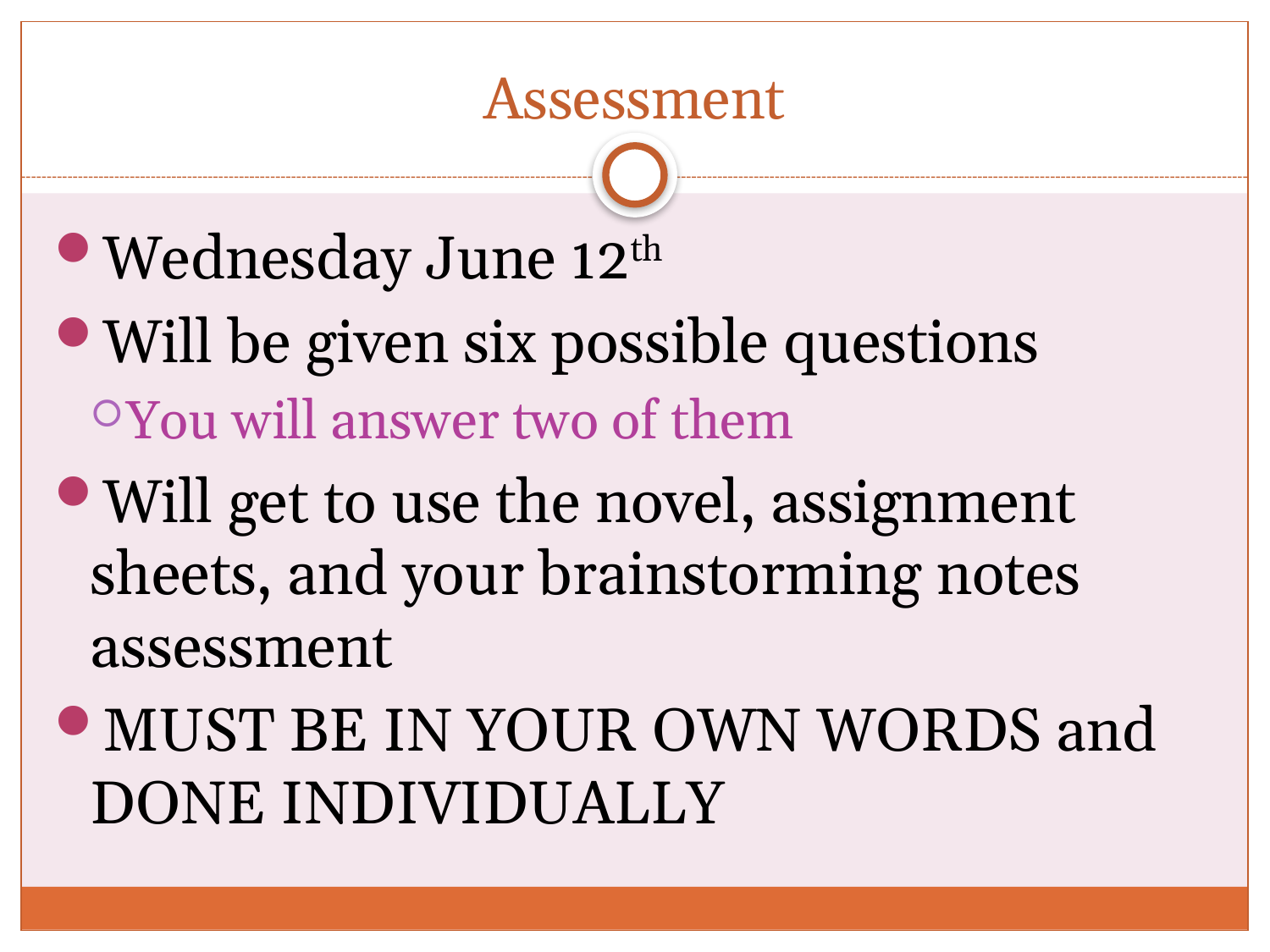

# Assessment
Wednesday June 12th
Will be given six possible questions
You will answer two of them
Will get to use the novel, assignment sheets, and your brainstorming notes assessment
MUST BE IN YOUR OWN WORDS and DONE INDIVIDUALLY